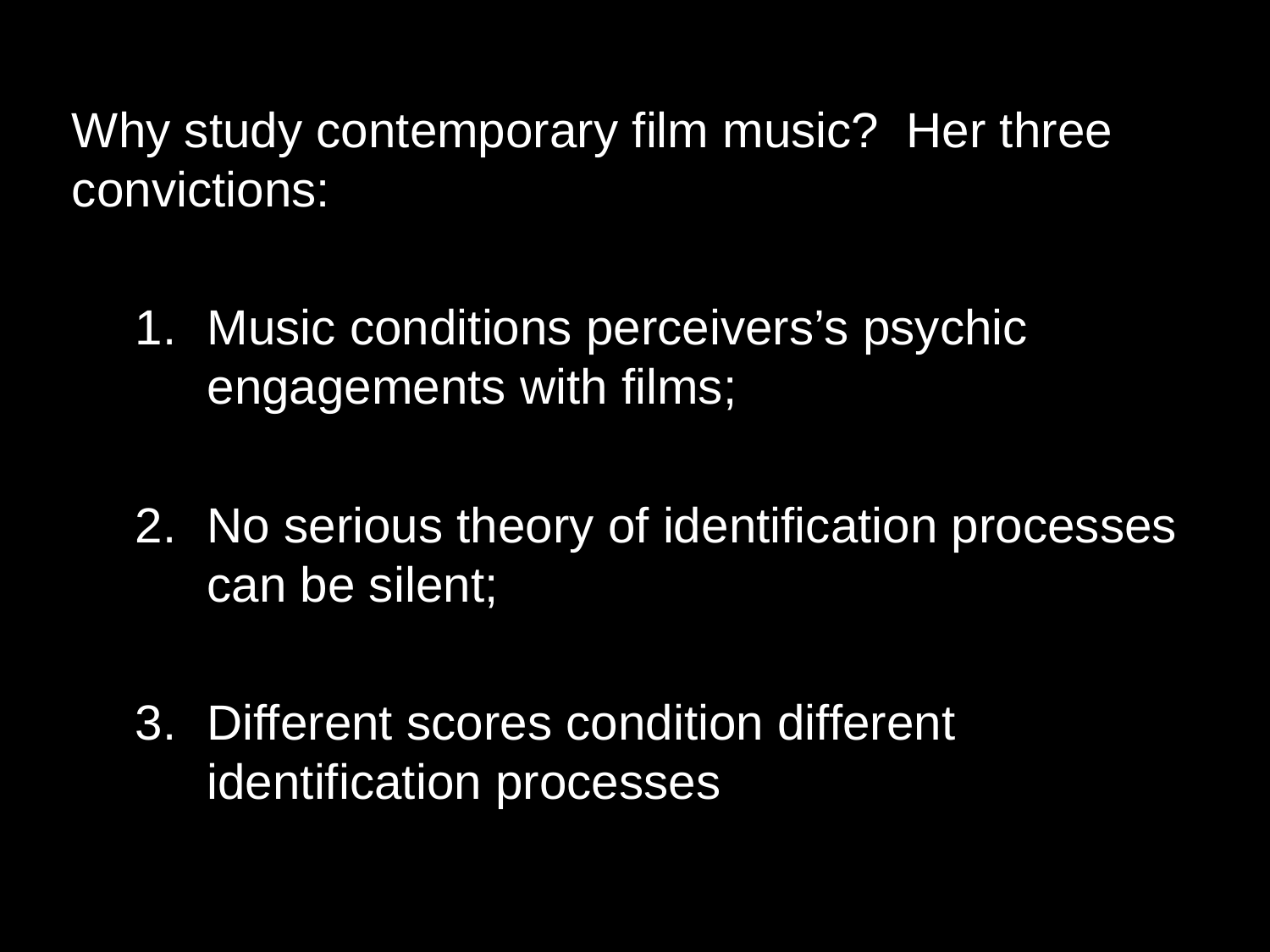

Why study contemporary film music?  Her three convictions:

Music conditions perceivers’s psychic engagements with films;

No serious theory of identification processes can be silent;

Different scores condition different identification processes